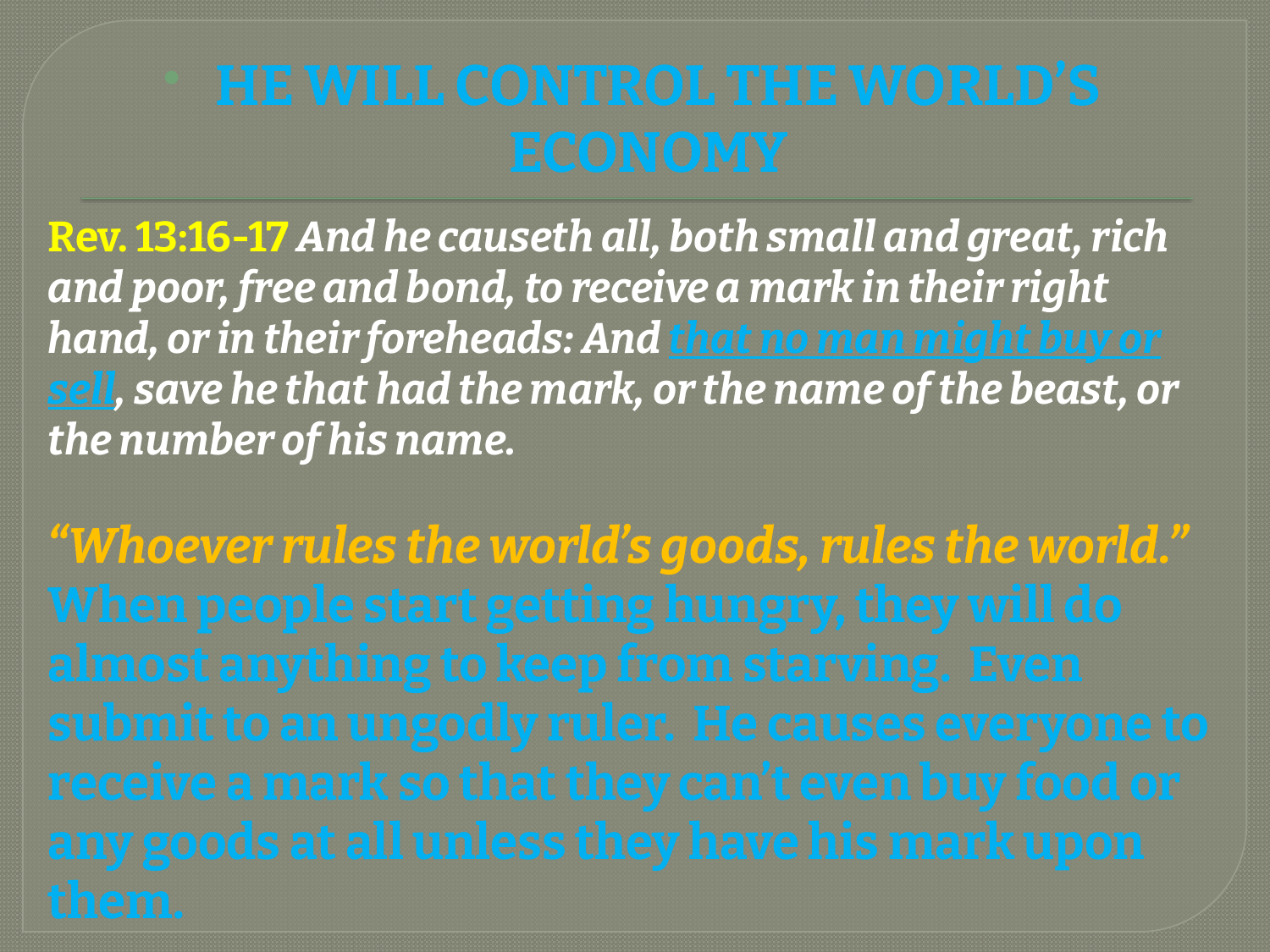

HE WILL CONTROL THE WORLD’S ECONOMY

Rev. 13:16-17 And he causeth all, both small and great, rich and poor, free and bond, to receive a mark in their right hand, or in their foreheads: And that no man might buy or sell, save he that had the mark, or the name of the beast, or the number of his name.

“Whoever rules the world’s goods, rules the world.”  When people start getting hungry, they will do almost anything to keep from starving.  Even submit to an ungodly ruler.  He causes everyone to receive a mark so that they can’t even buy food or any goods at all unless they have his mark upon them.